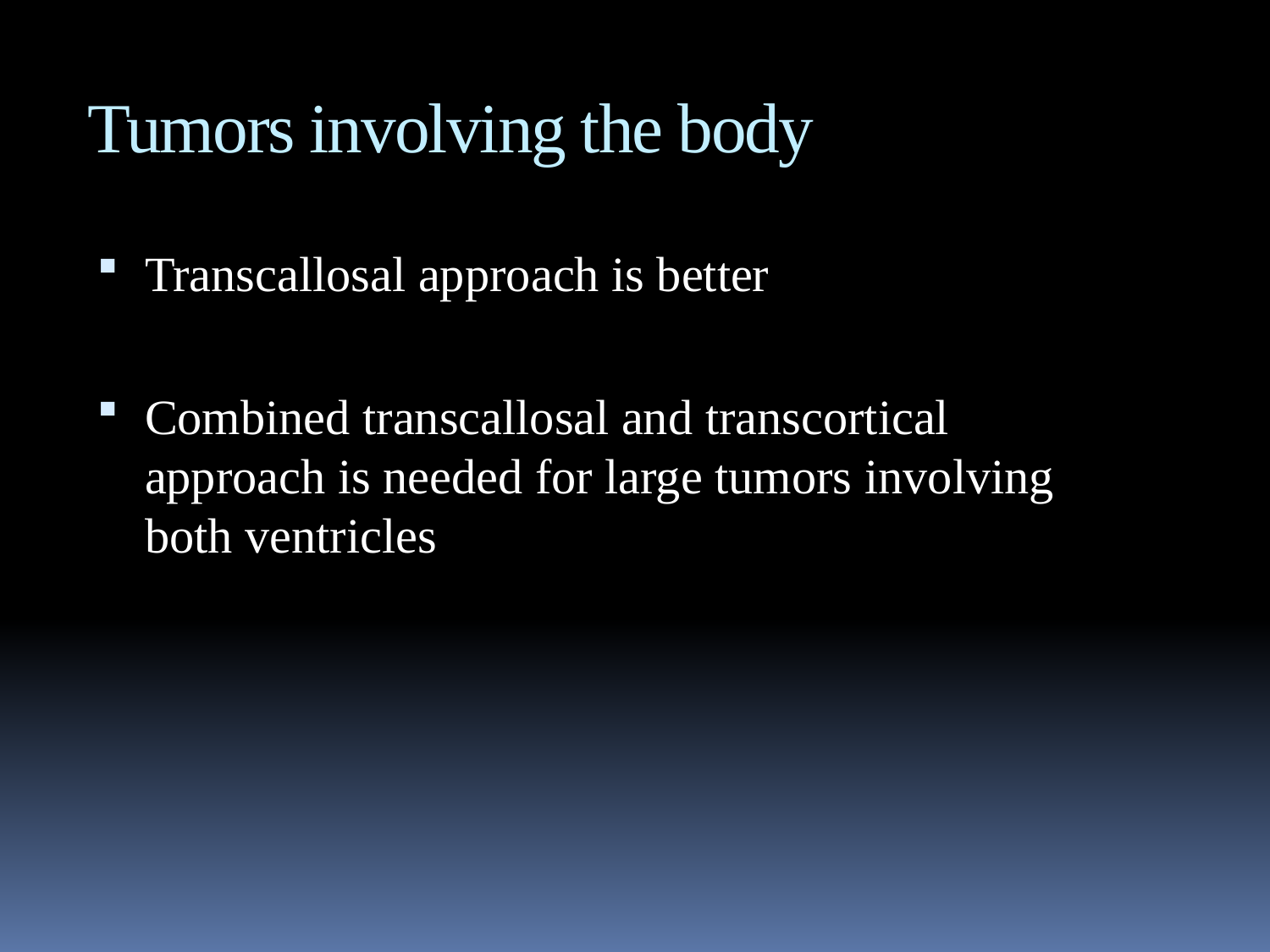

Tumors involving the body
Transcallosal approach is better

Combined transcallosal and transcortical approach is needed for large tumors involving both ventricles